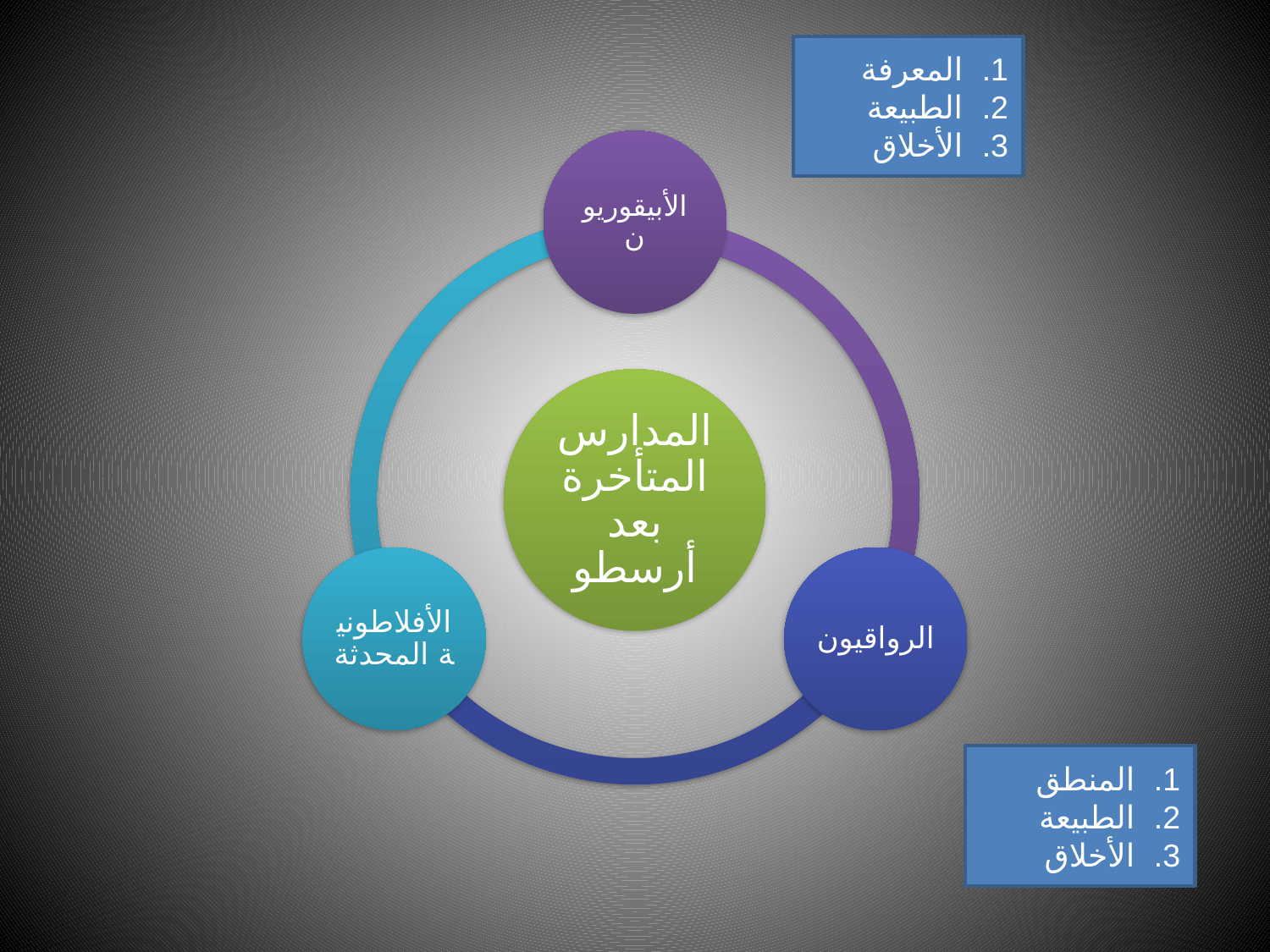

المعرفة
الطبيعة
الأخلاق
المدارس المتأخرة بعد أرسطو
الأبيقوريون
الرواقيون
الأفلاطونية المحدثة
المنطق
الطبيعة
الأخلاق